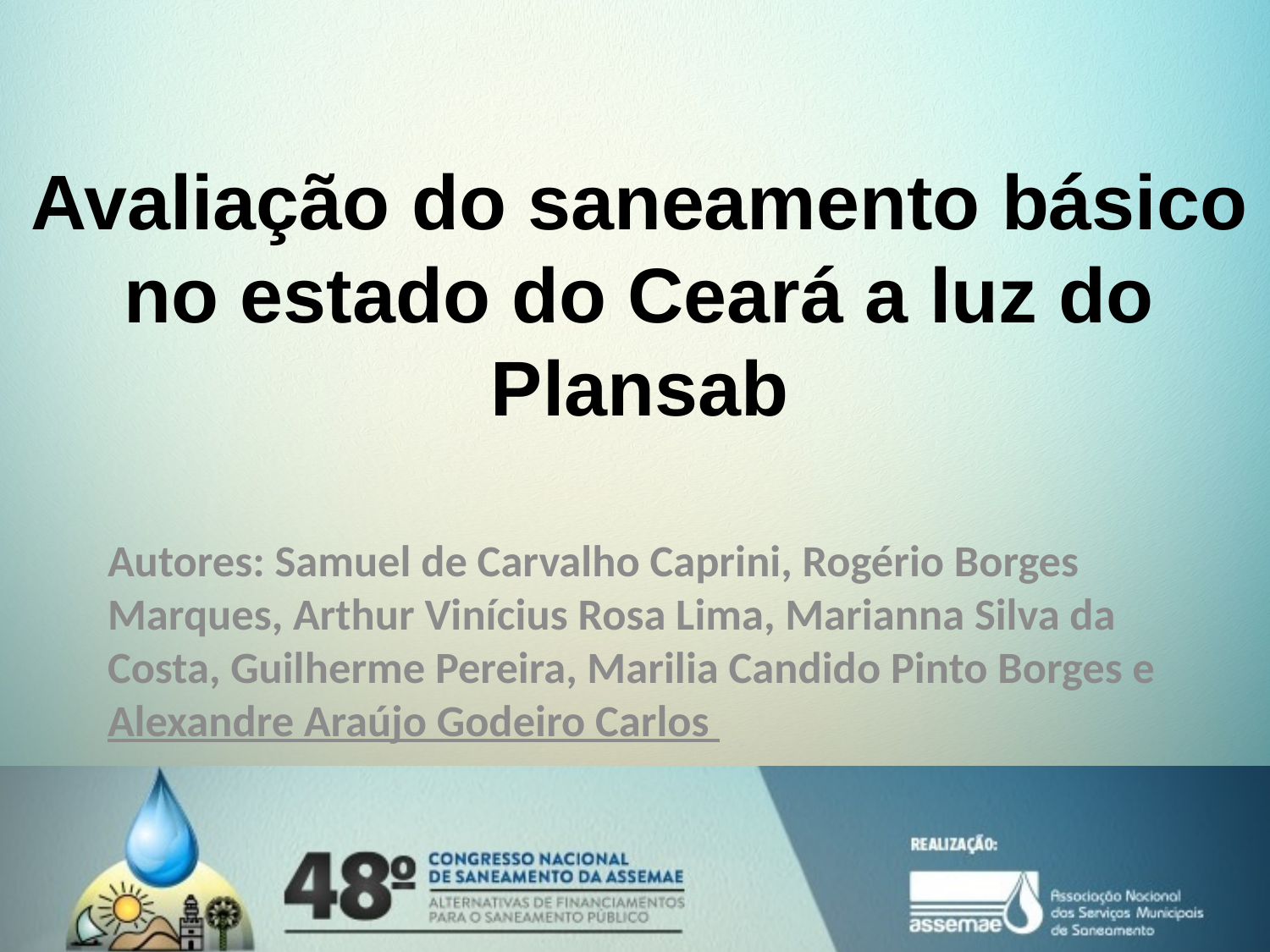

Avaliação do saneamento básico no estado do Ceará a luz do Plansab
Autores: Samuel de Carvalho Caprini, Rogério Borges Marques, Arthur Vinícius Rosa Lima, Marianna Silva da Costa, Guilherme Pereira, Marilia Candido Pinto Borges e Alexandre Araújo Godeiro Carlos